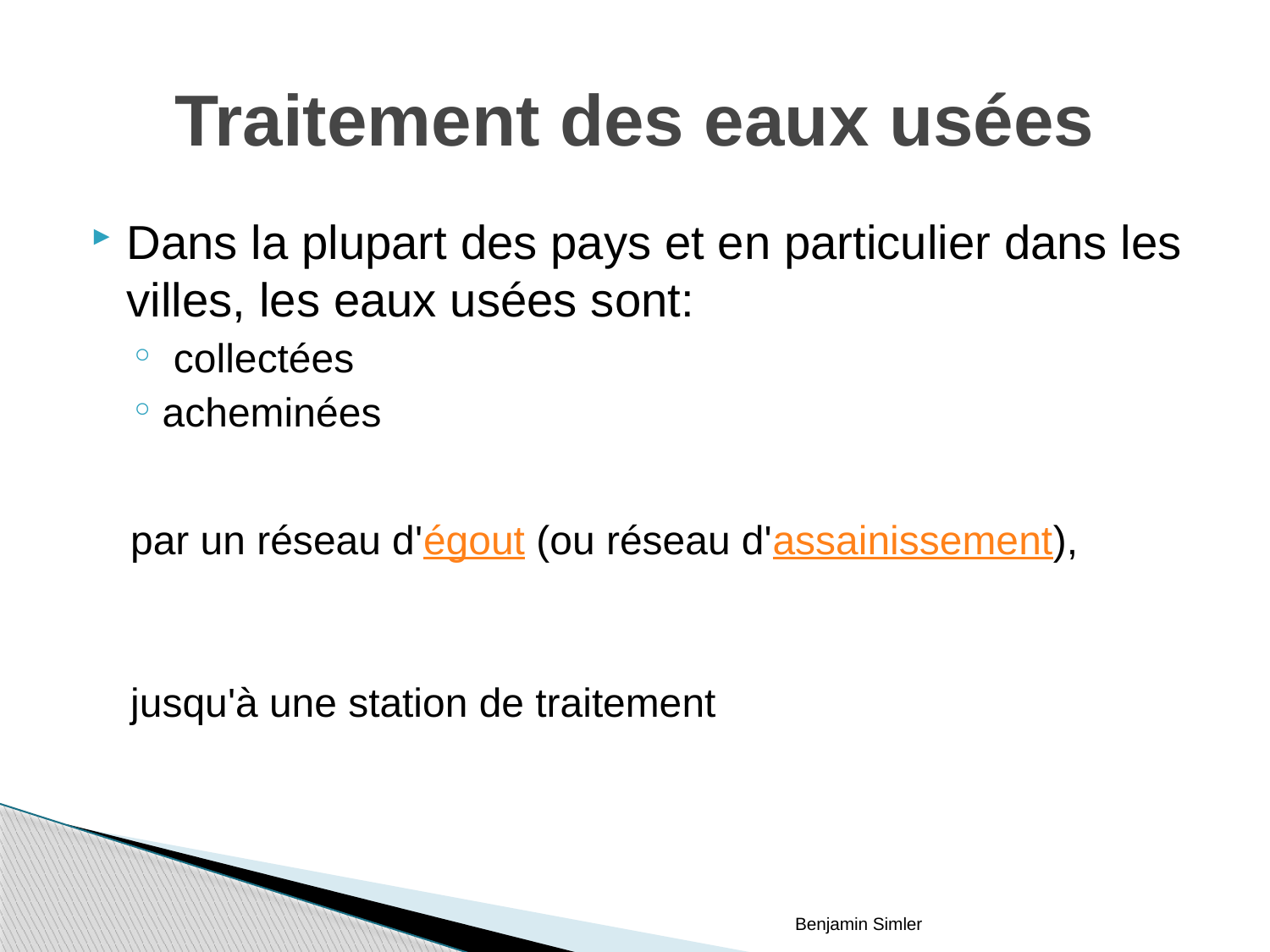

# Traitement des eaux usées
Dans la plupart des pays et en particulier dans les villes, les eaux usées sont:
 collectées
acheminées

par un réseau d'égout (ou réseau d'assainissement),

jusqu'à une station de traitement

Benjamin Simler